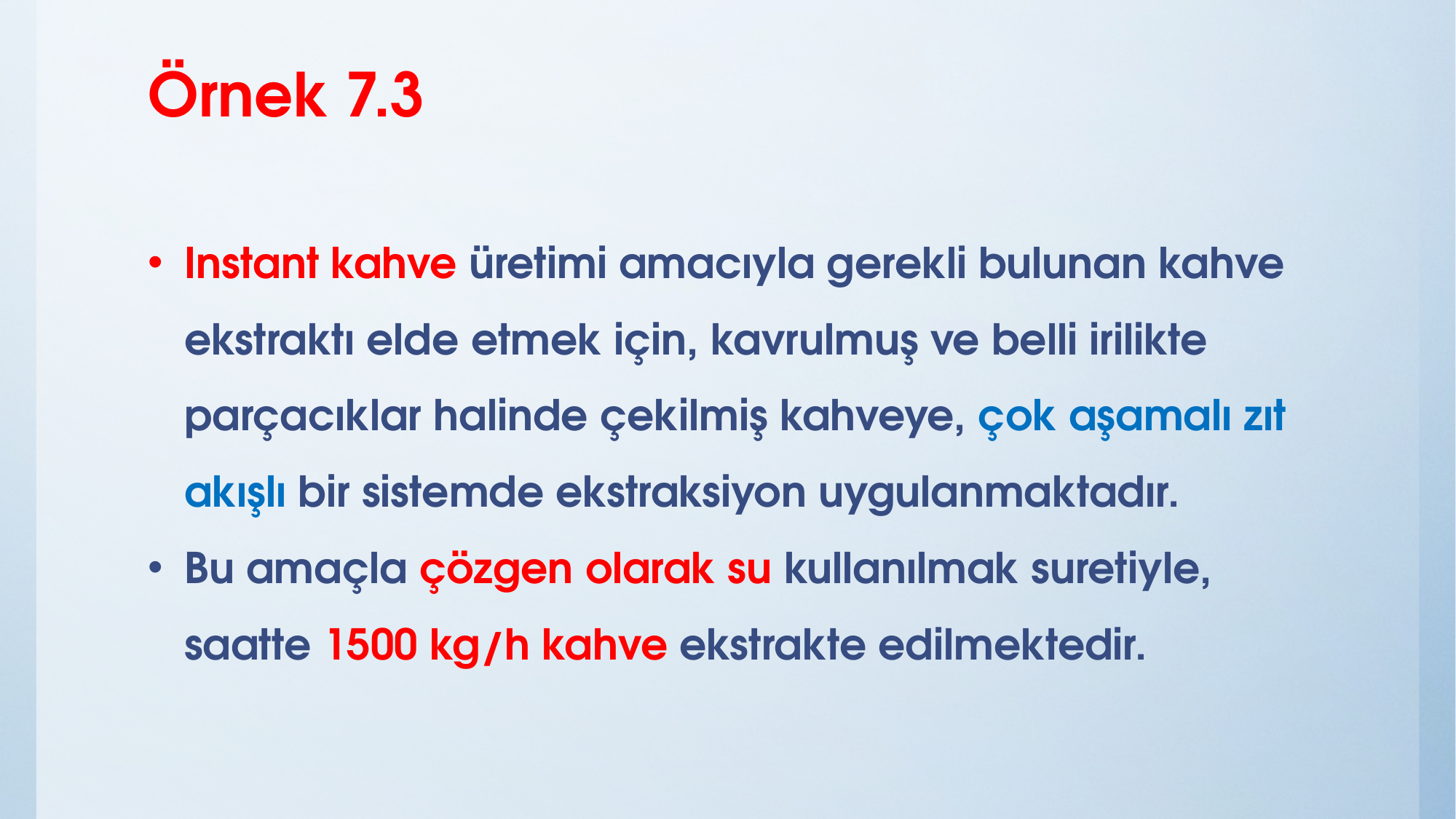

# Örnek 7.3
Instant kahve üretimi amacıyla gerekli bulunan kahve ekstraktı elde etmek için, kavrulmuş ve belli irilikte parçacıklar halinde çekilmiş kahveye, çok aşamalı zıt akışlı bir sistemde ekstraksiyon uygulanmaktadır.
Bu amaçla çözgen olarak su kullanılmak suretiyle, saatte 1500 kg/h kahve ekstrakte edilmektedir.